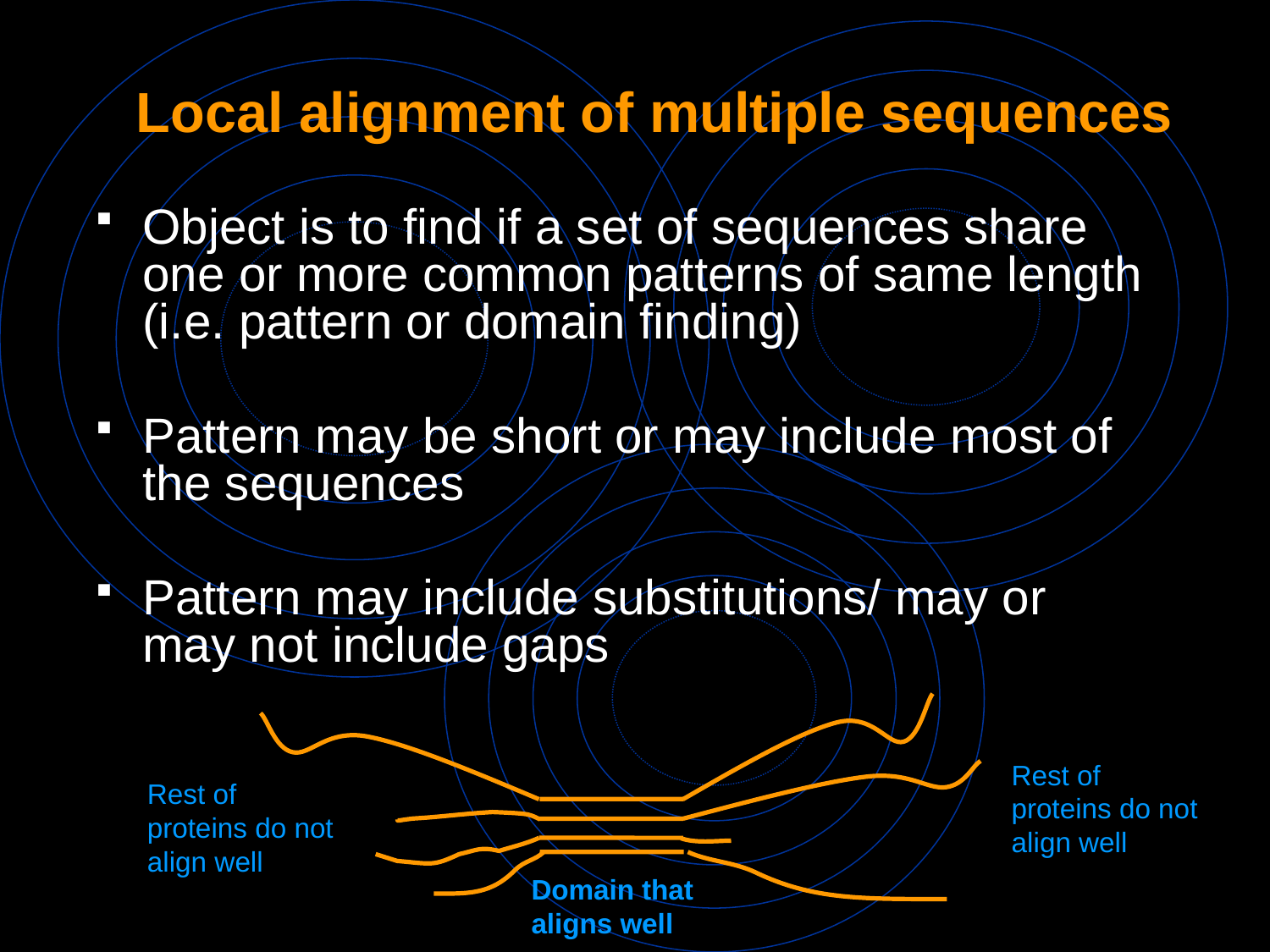

# Local alignment of multiple sequences
Object is to find if a set of sequences share one or more common patterns of same length (i.e. pattern or domain finding)

Pattern may be short or may include most of the sequences

Pattern may include substitutions/ may or may not include gaps

Rest of proteins do not align well

Rest of proteins do not align well

Domain that aligns well